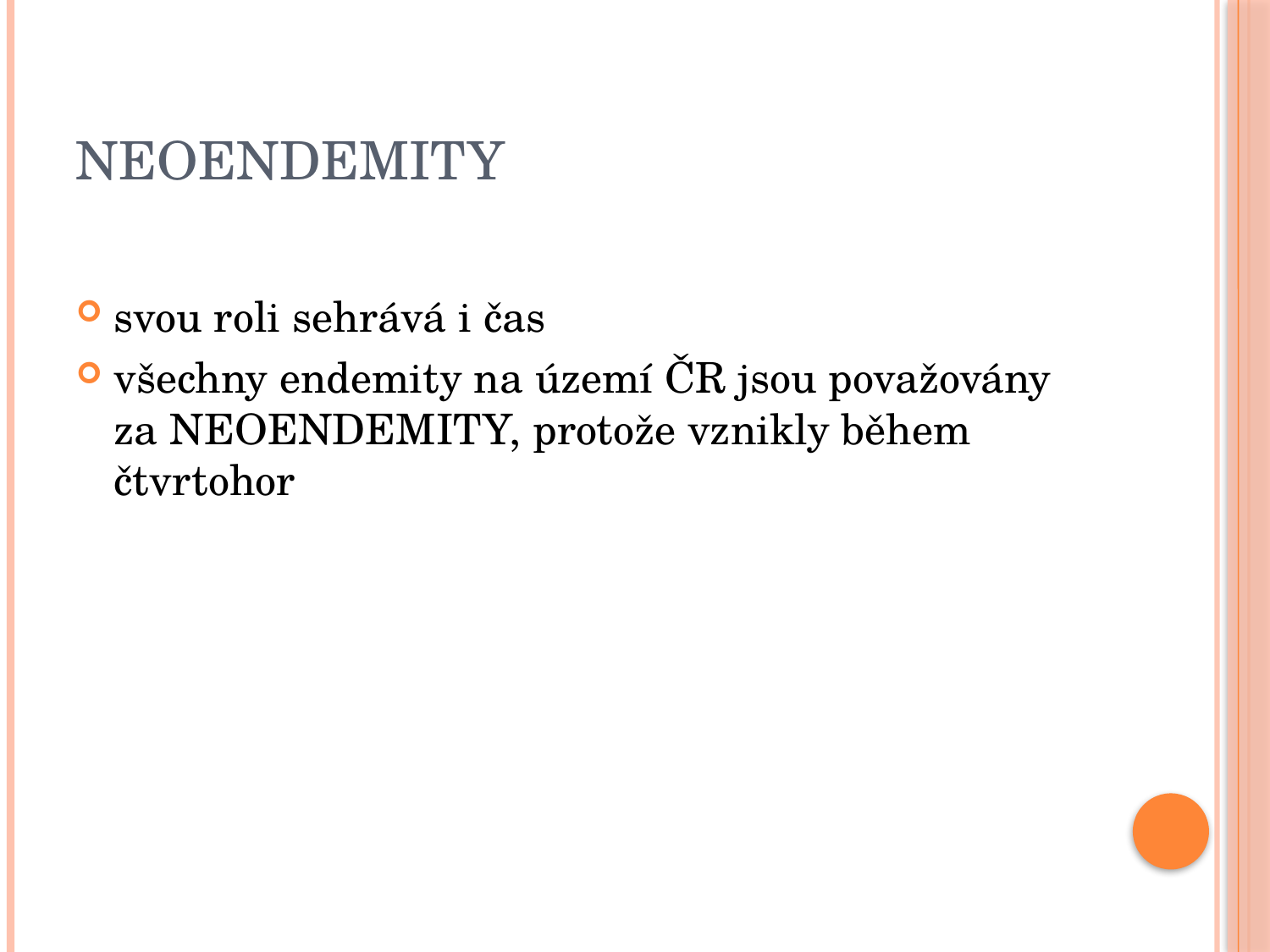

# Neoendemity

svou roli sehrává i čas
všechny endemity na území ČR jsou považovány za NEOENDEMITY, protože vznikly během čtvrtohor